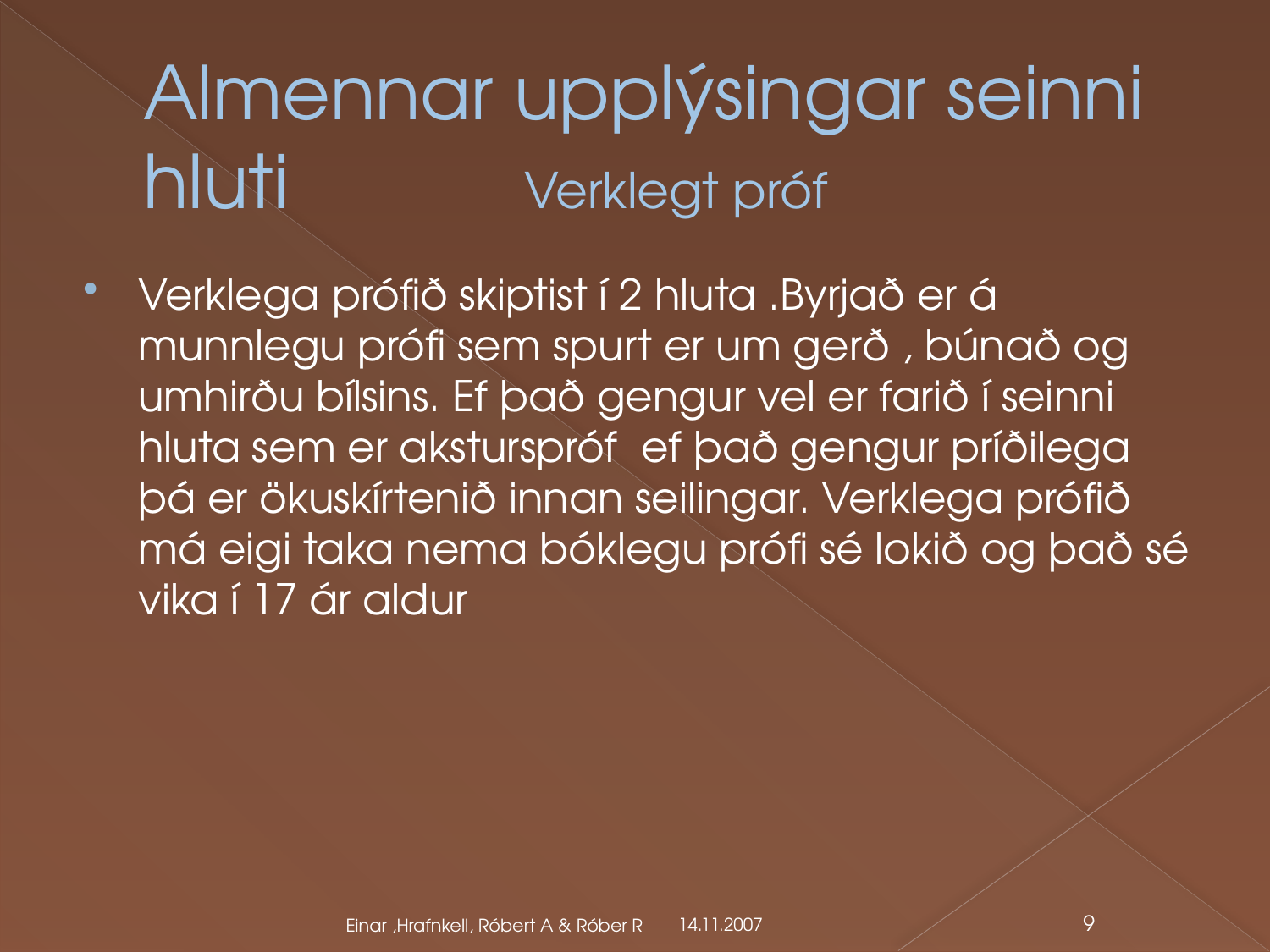

# Almennar upplýsingar seinni hluti 		Verklegt próf
Verklega prófið skiptist í 2 hluta .Byrjað er á munnlegu prófi sem spurt er um gerð , búnað og umhirðu bílsins. Ef það gengur vel er farið í seinni hluta sem er aksturspróf  ef það gengur príðilega þá er ökuskírtenið innan seilingar. Verklega prófið má eigi taka nema bóklegu prófi sé lokið og það sé vika í 17 ár aldur

14.11.2007
Einar ,Hrafnkell, Róbert A & Róber R
9